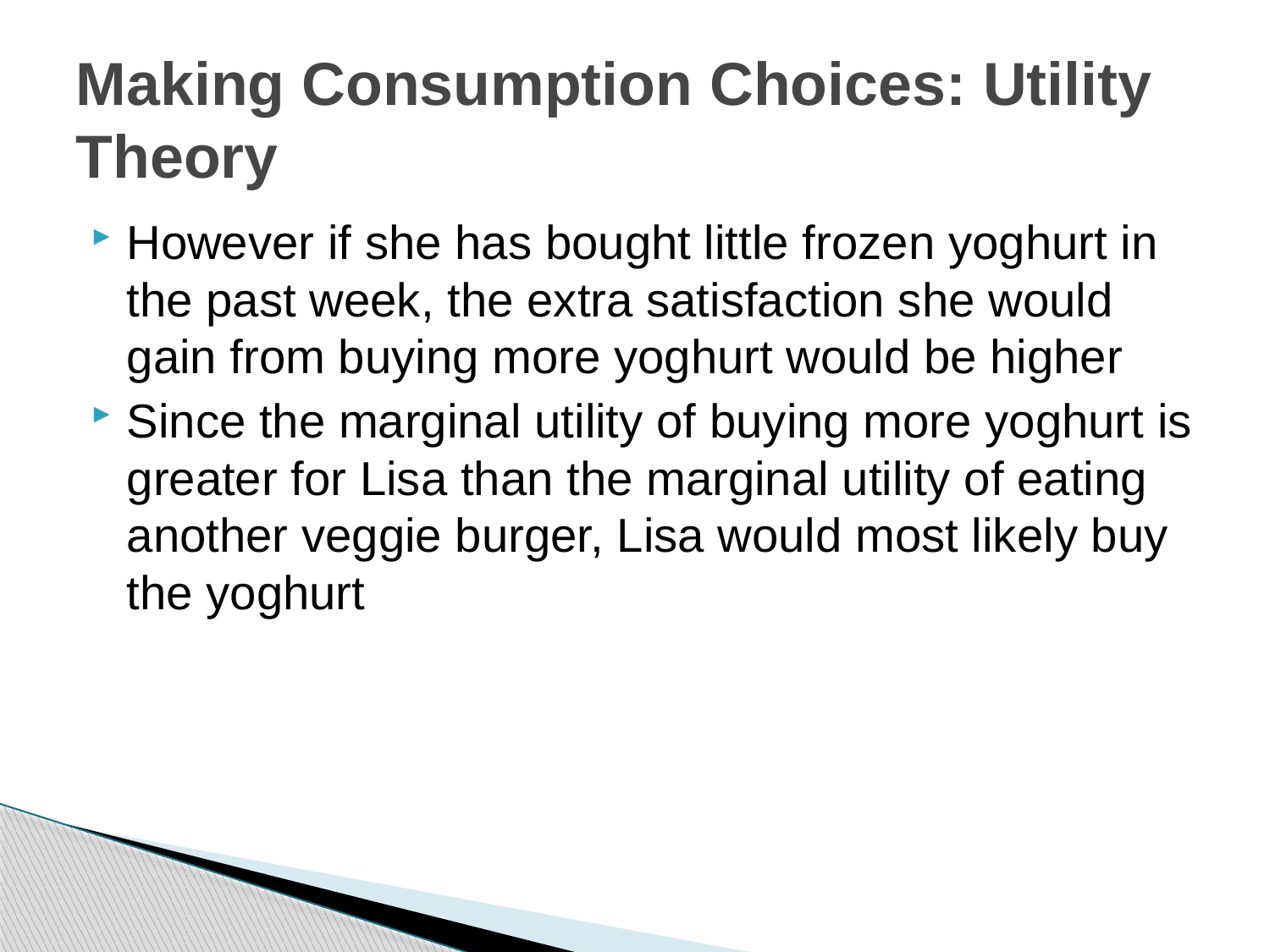

# Making Consumption Choices: Utility Theory
However if she has bought little frozen yoghurt in the past week, the extra satisfaction she would gain from buying more yoghurt would be higher
Since the marginal utility of buying more yoghurt is greater for Lisa than the marginal utility of eating another veggie burger, Lisa would most likely buy the yoghurt